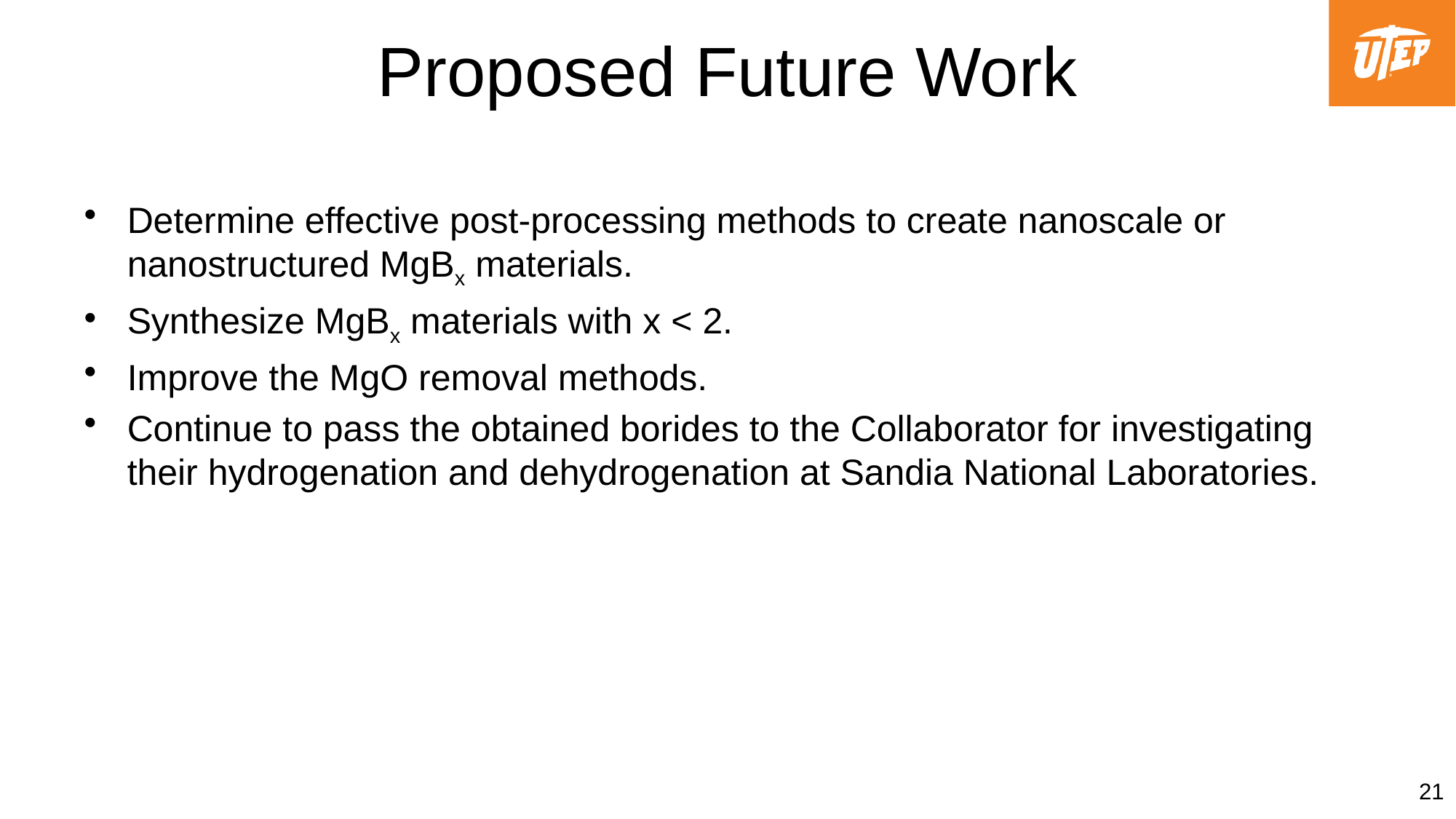

Proposed Future Work
Determine effective post-processing methods to create nanoscale or nanostructured MgBx materials.
Synthesize MgBx materials with x < 2.
Improve the MgO removal methods.
Continue to pass the obtained borides to the Collaborator for investigating their hydrogenation and dehydrogenation at Sandia National Laboratories.
21